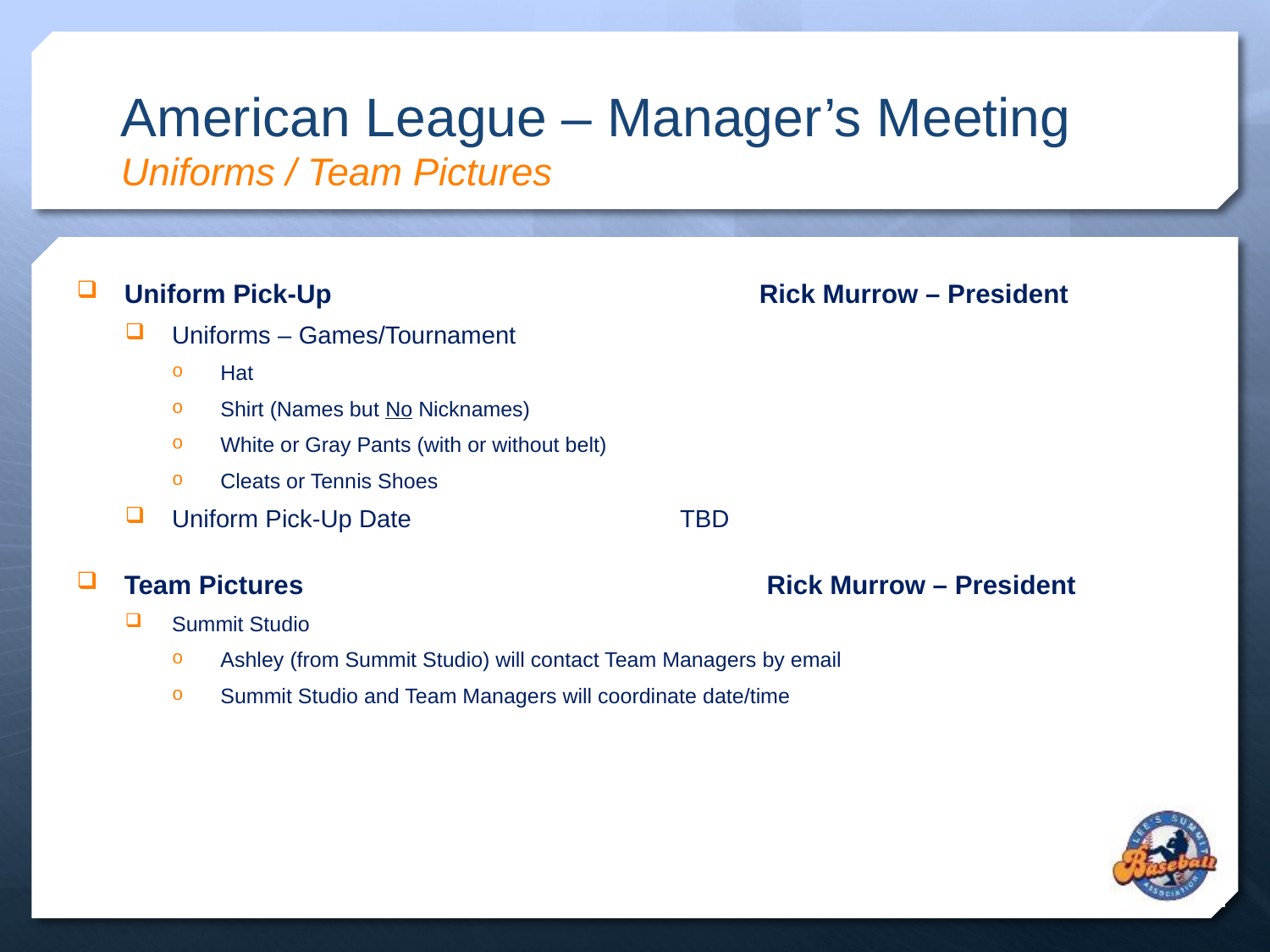

# American League – Manager’s Meeting Uniforms / Team Pictures
Uniform Pick-Up				Rick Murrow – President
Uniforms – Games/Tournament
Hat
Shirt (Names but No Nicknames)
White or Gray Pants (with or without belt)
Cleats or Tennis Shoes
Uniform Pick-Up Date			TBD
Team Pictures				 Rick Murrow – President
Summit Studio
Ashley (from Summit Studio) will contact Team Managers by email
Summit Studio and Team Managers will coordinate date/time